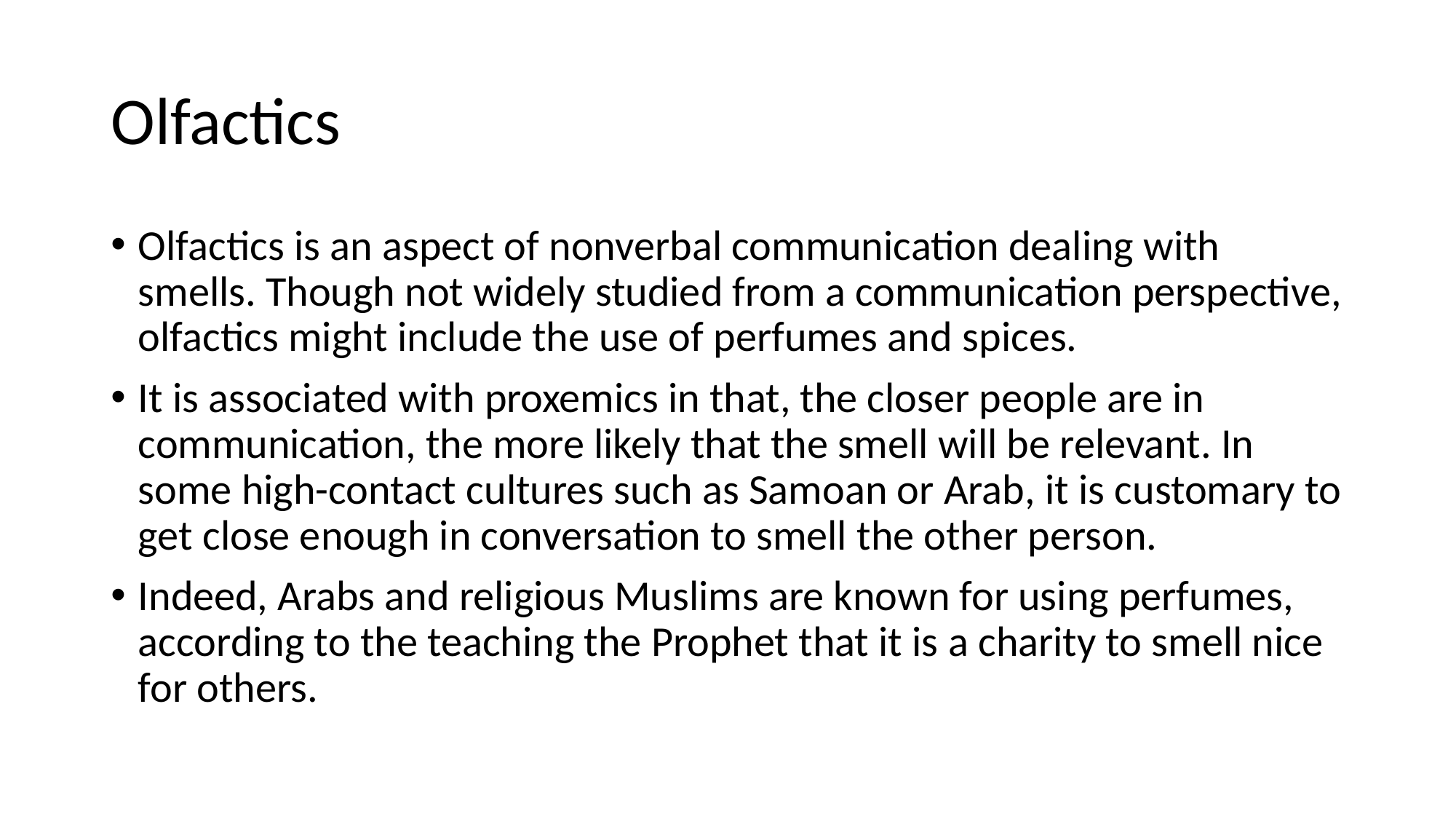

# Olfactics
Olfactics is an aspect of nonverbal communication dealing with smells. Though not widely studied from a communication perspective, olfactics might include the use of perfumes and spices.
It is associated with proxemics in that, the closer people are in communication, the more likely that the smell will be relevant. In some high-contact cultures such as Samoan or Arab, it is customary to get close enough in conversation to smell the other person.
Indeed, Arabs and religious Muslims are known for using perfumes, according to the teaching the Prophet that it is a charity to smell nice for others.